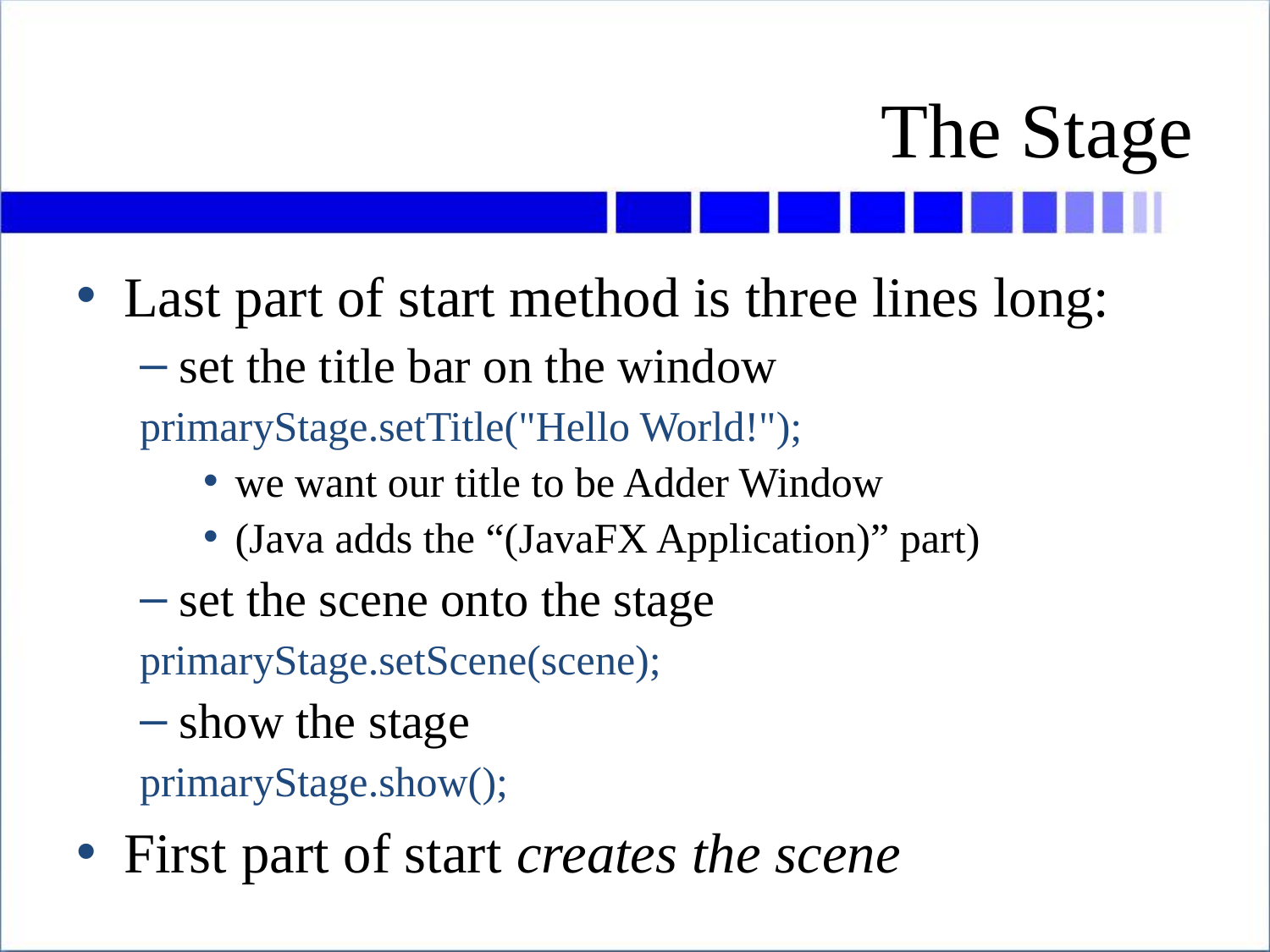

# The Stage
Last part of start method is three lines long:
set the title bar on the window
primaryStage.setTitle("Hello World!");
we want our title to be Adder Window
(Java adds the “(JavaFX Application)ˮ part)
set the scene onto the stage
primaryStage.setScene(scene);
show the stage
primaryStage.show();
First part of start creates the scene